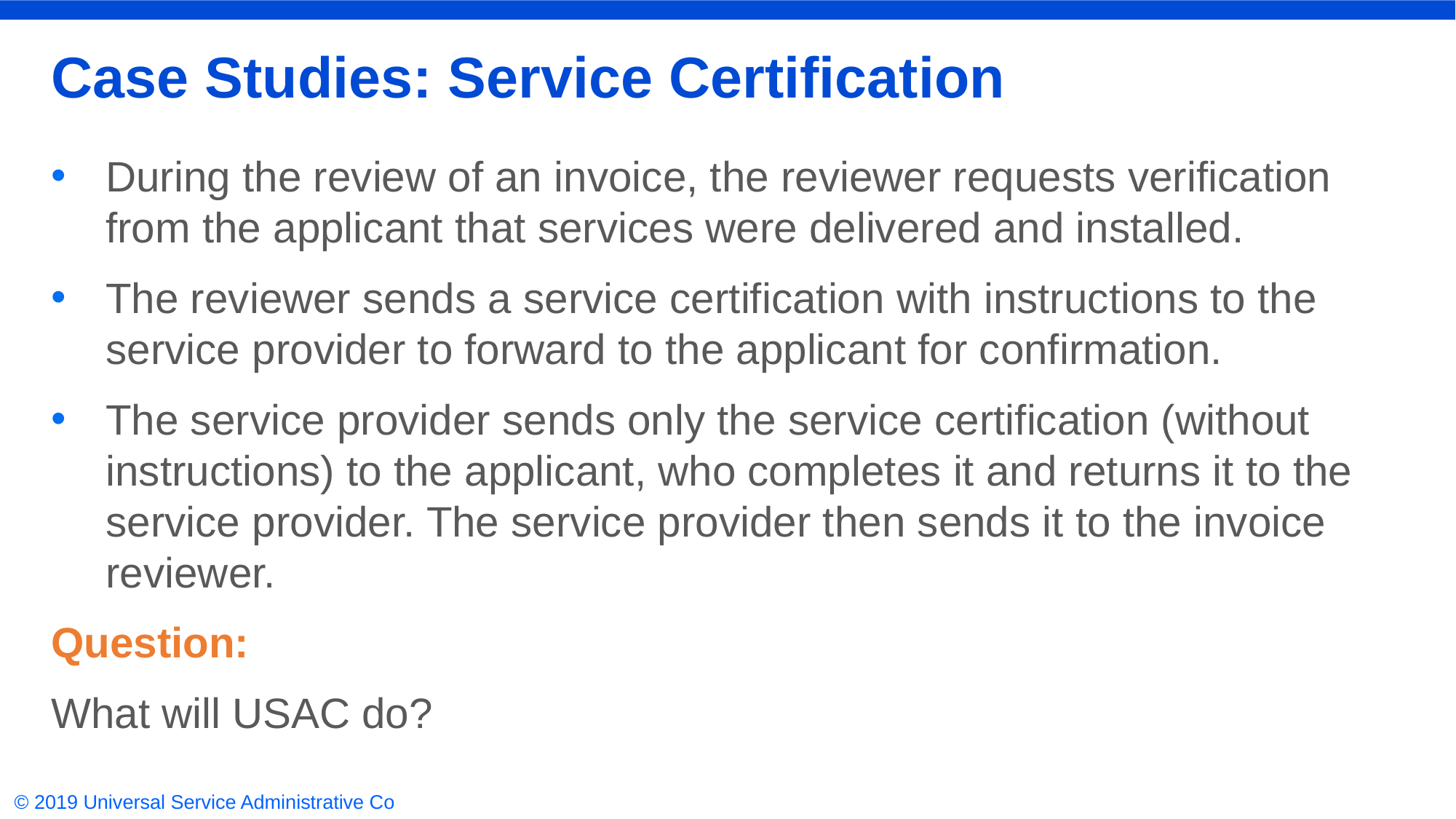

# Case Studies: Service Certification
During the review of an invoice, the reviewer requests verification from the applicant that services were delivered and installed.
The reviewer sends a service certification with instructions to the service provider to forward to the applicant for confirmation.
The service provider sends only the service certification (without instructions) to the applicant, who completes it and returns it to the service provider. The service provider then sends it to the invoice reviewer.
Question:
What will USAC do?

© 2019 Universal Service Administrative Co